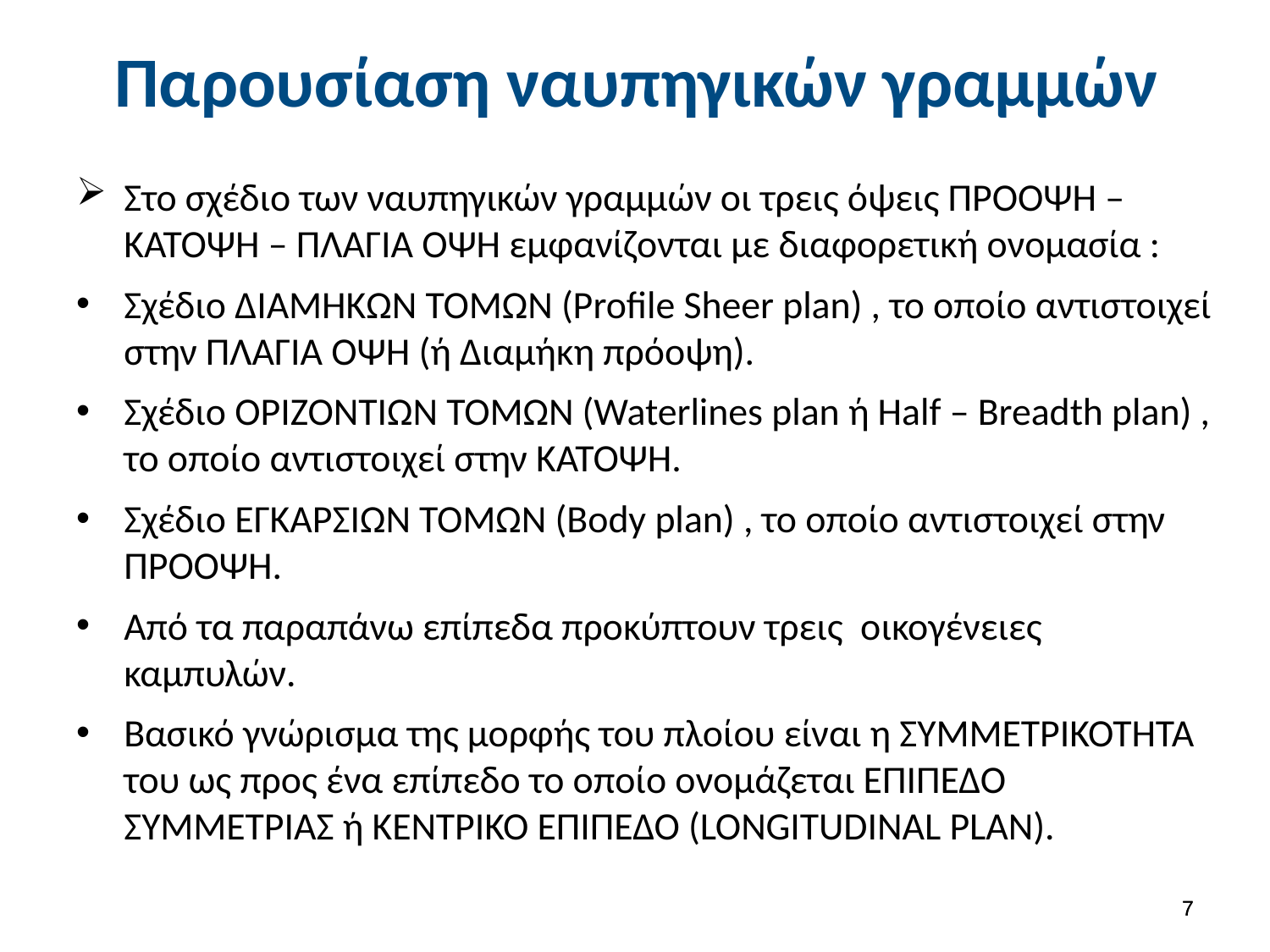

# Παρουσίαση ναυπηγικών γραμμών
Στο σχέδιο των ναυπηγικών γραμμών οι τρεις όψεις ΠΡΟΟΨΗ – ΚΑΤΟΨΗ – ΠΛΑΓΙΑ ΟΨΗ εμφανίζονται με διαφορετική ονομασία :
Σχέδιο ΔΙΑΜΗΚΩΝ ΤΟΜΩΝ (Profile Sheer plan) , το οποίο αντιστοιχεί στην ΠΛΑΓΙΑ ΟΨΗ (ή Διαμήκη πρόοψη).
Σχέδιο ΟΡΙΖΟΝΤΙΩΝ ΤΟΜΩΝ (Waterlines plan ή Half – Breadth plan) , το οποίο αντιστοιχεί στην ΚΑΤΟΨΗ.
Σχέδιο ΕΓΚΑΡΣΙΩΝ ΤΟΜΩΝ (Body plan) , το οποίο αντιστοιχεί στην ΠΡΟΟΨΗ.
Από τα παραπάνω επίπεδα προκύπτουν τρεις  οικογένειες καμπυλών.
Βασικό γνώρισμα της μορφής του πλοίου είναι η ΣΥΜΜΕΤΡΙΚΟΤΗΤΑ του ως προς ένα επίπεδο το οποίο ονομάζεται ΕΠΙΠΕΔΟ ΣΥΜΜΕΤΡΙΑΣ ή ΚΕΝΤΡΙΚΟ ΕΠΙΠΕΔΟ (LONGITUDINAL PLAN).
7
7